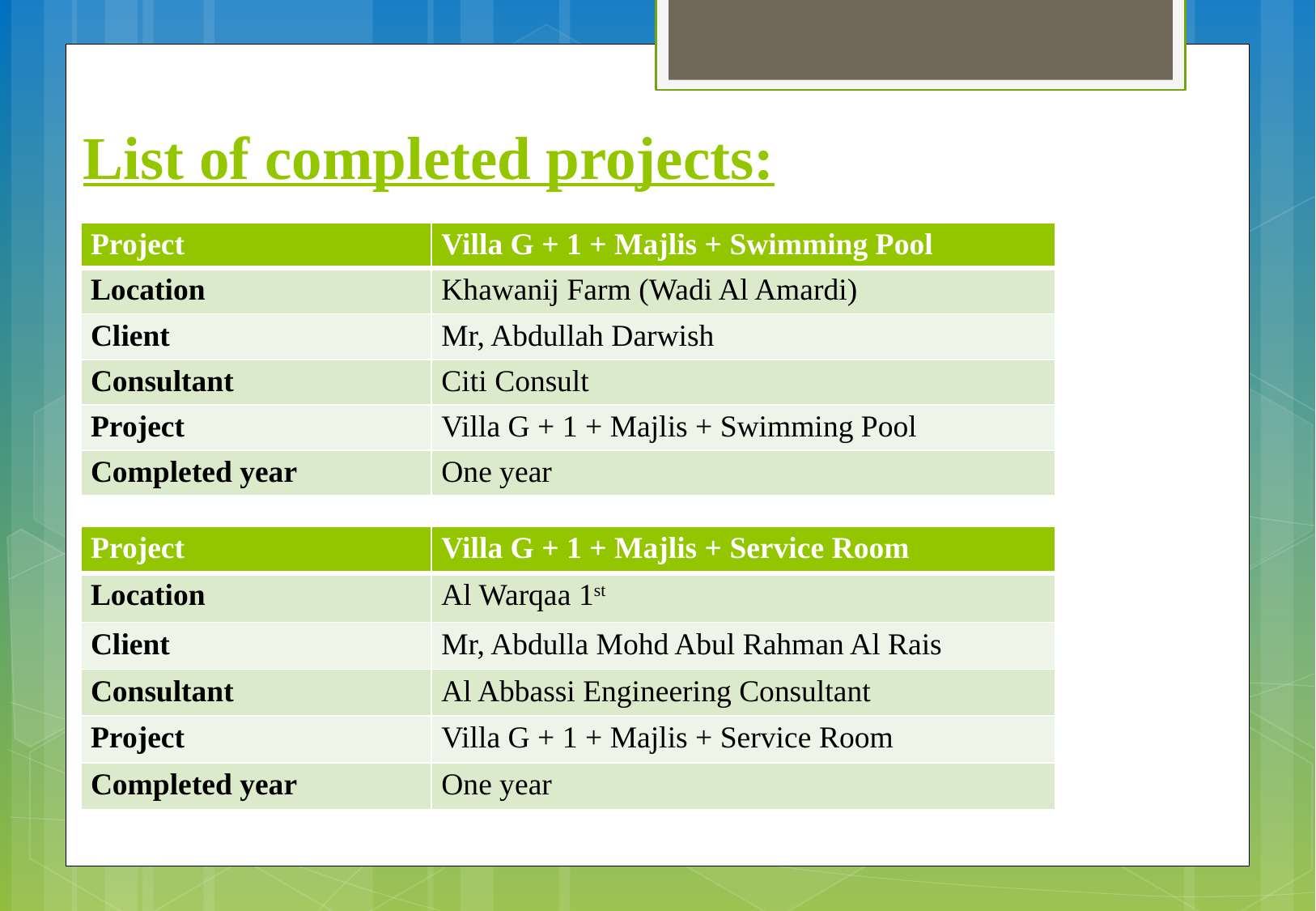

# List of completed projects:
| Project | Villa G + 1 + Majlis + Swimming Pool |
| --- | --- |
| Location | Khawanij Farm (Wadi Al Amardi) |
| Client | Mr, Abdullah Darwish |
| Consultant | Citi Consult |
| Project | Villa G + 1 + Majlis + Swimming Pool |
| Completed year | One year |
| Project | Villa G + 1 + Majlis + Service Room |
| --- | --- |
| Location | Al Warqaa 1st |
| Client | Mr, Abdulla Mohd Abul Rahman Al Rais |
| Consultant | Al Abbassi Engineering Consultant |
| Project | Villa G + 1 + Majlis + Service Room |
| Completed year | One year |